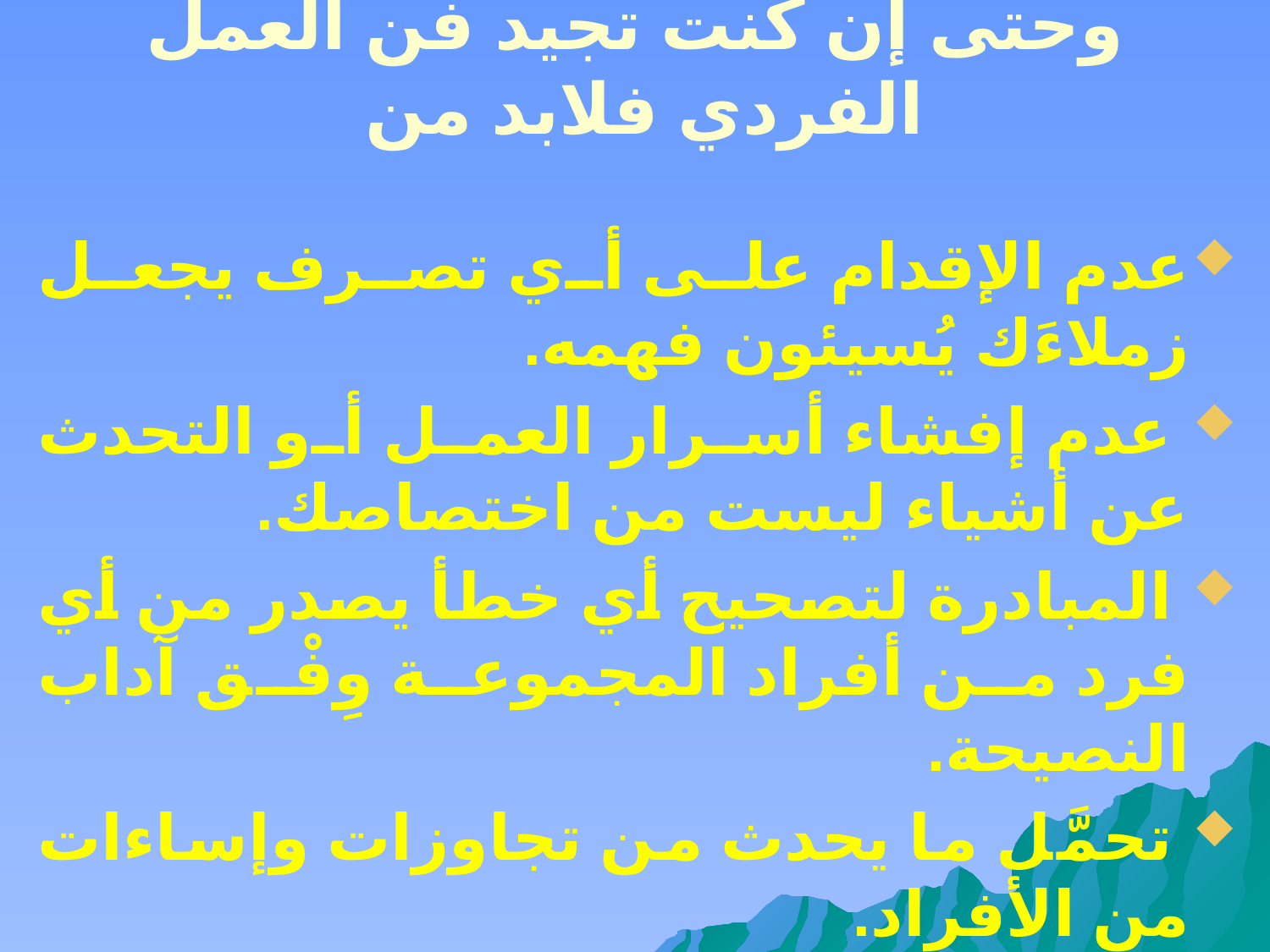

# وحتى إن كنت تجيد فن العمل الفردي فلابد من
عدم الإقدام على أي تصرف يجعل زملاءَك يُسيئون فهمه.
 عدم إفشاء أسرار العمل أو التحدث عن أشياء ليست من اختصاصك.
 المبادرة لتصحيح أي خطأ يصدر من أي فرد من أفراد المجموعة وِفْق آداب النصيحة.
 تحمَّل ما يحدث من تجاوزات وإساءات من الأفراد.